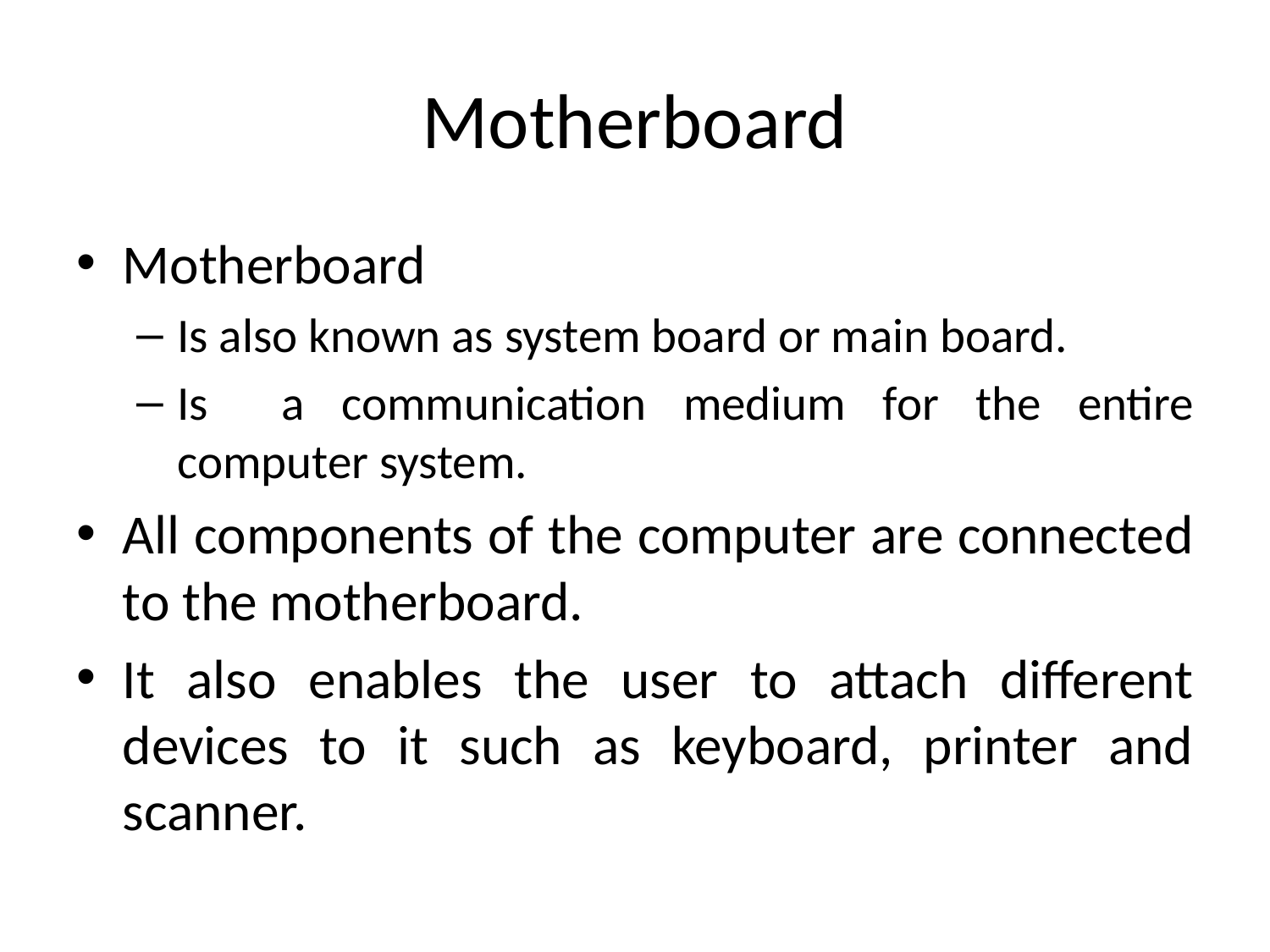

# Motherboard
Motherboard
Is also known as system board or main board.
Is  a communication medium for the entire computer system.
All components of the computer are connected to the motherboard.
It also enables the user to attach different devices to it such as keyboard, printer and scanner.